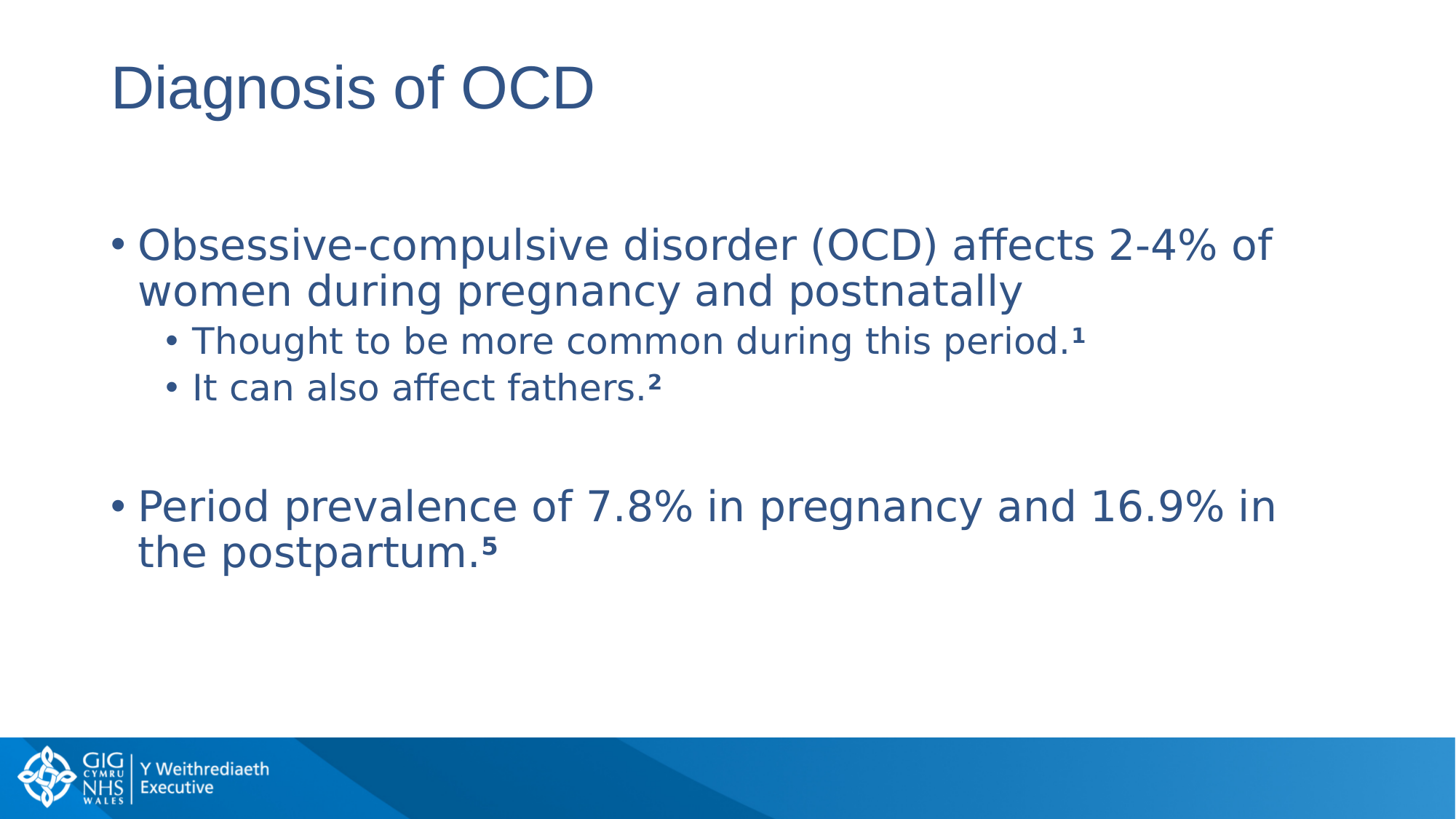

# Diagnosis of OCD
Obsessive-compulsive disorder (OCD) affects 2-4% of women during pregnancy and postnatally
Thought to be more common during this period.1
It can also affect fathers.2

Period prevalence of 7.8% in pregnancy and 16.9% in the postpartum.5